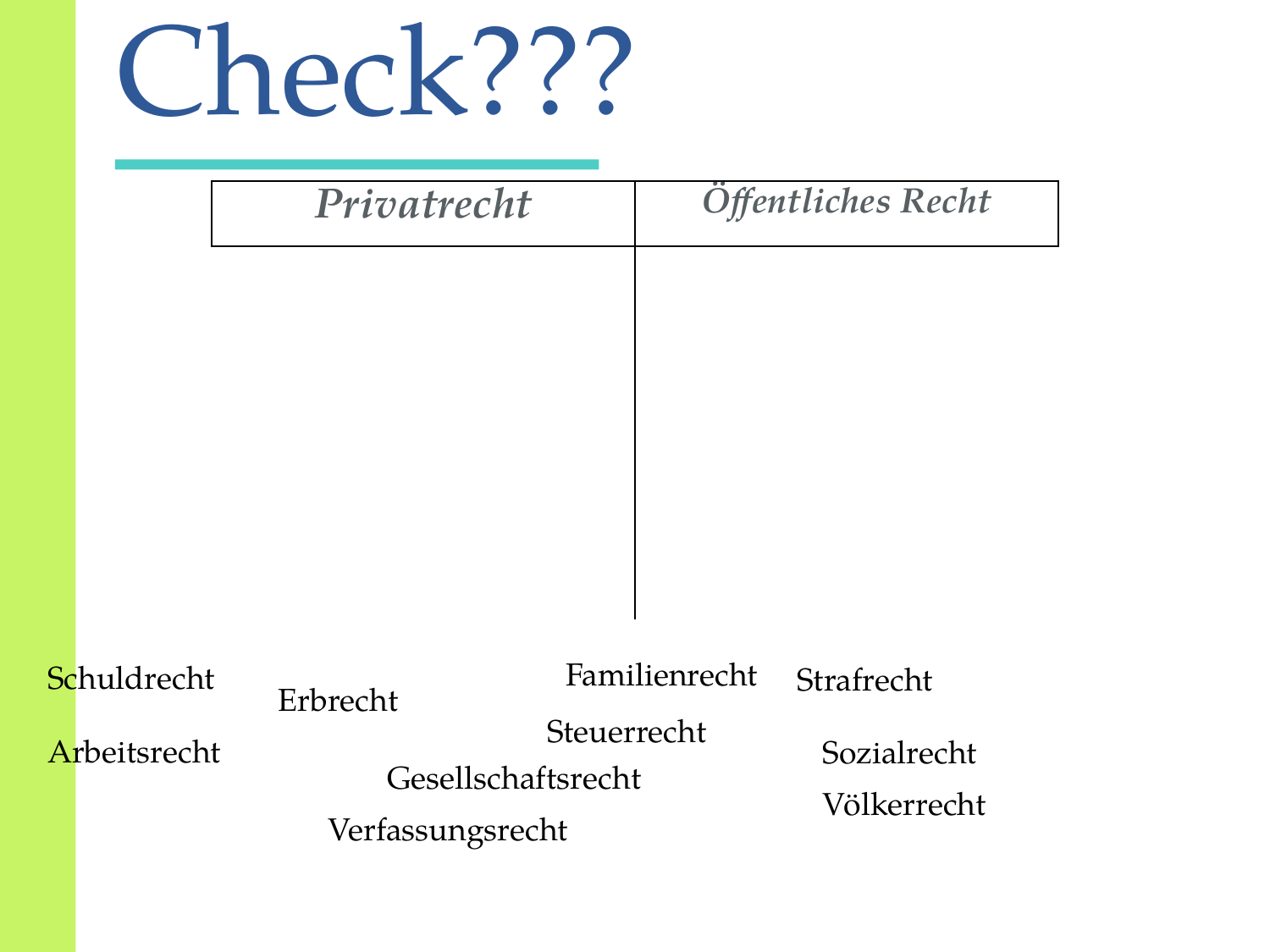

Check???

| Privatrecht | Öffentliches Recht |
| --- | --- |
|  |  |
|  |  |
|  |  |
|  |  |
|  |  |
|  |  |
|  |  |

Familienrecht
Schuldrecht
Strafrecht
Erbrecht
Steuerrecht
Arbeitsrecht
Sozialrecht
Gesellschaftsrecht
Völkerrecht
Verfassungsrecht